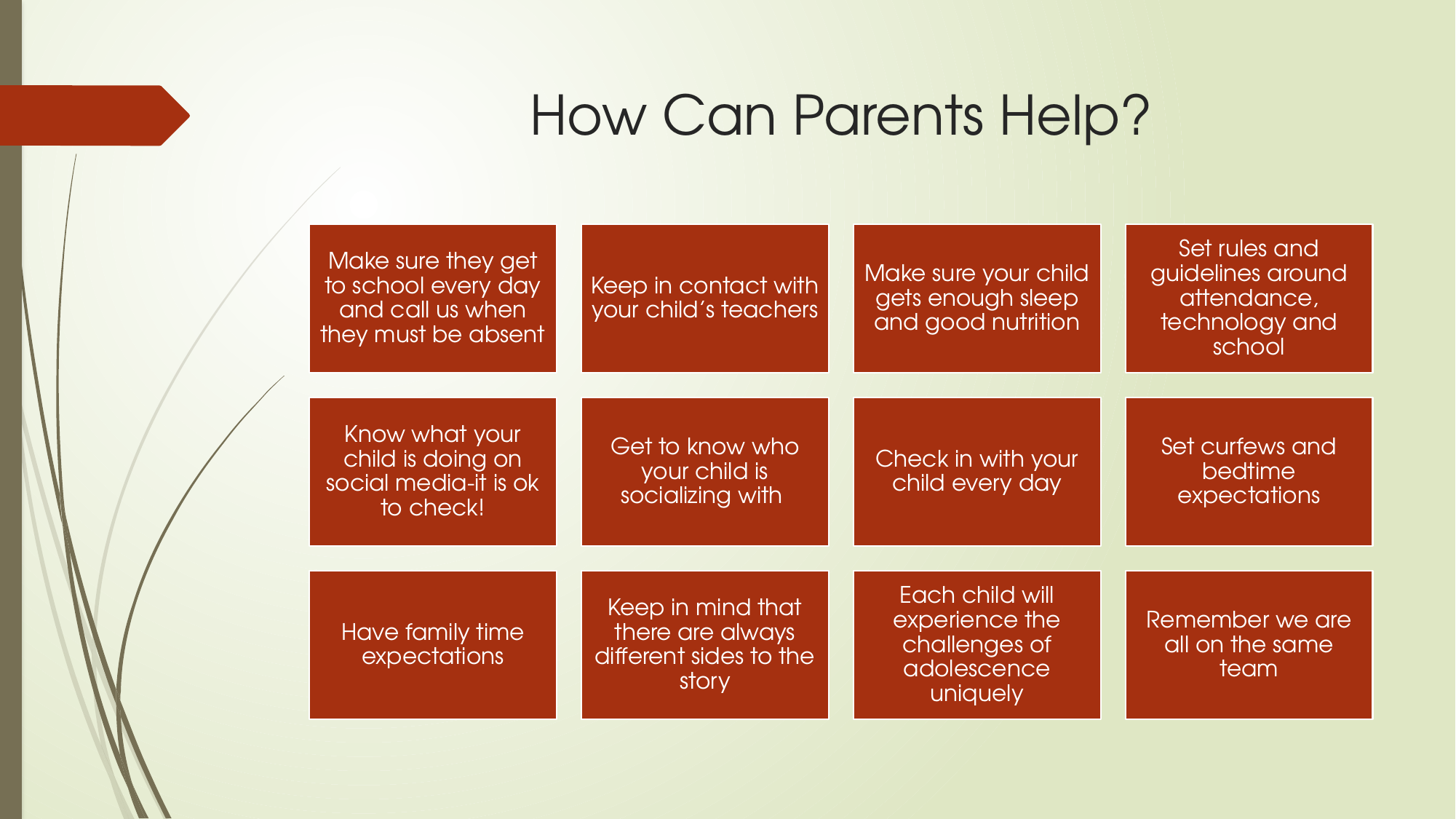

# How Can Parents Help?
Make sure they get to school every day and call us when they must be absent
Keep in contact with your child’s teachers
Make sure your child gets enough sleep and good nutrition
Set rules and guidelines around attendance, technology and school
Know what your child is doing on social media-it is ok to check!
Get to know who your child is socializing with
Check in with your child every day
Set curfews and bedtime expectations
Have family time expectations
Keep in mind that there are always different sides to the story
Each child will experience the challenges of adolescence uniquely
Remember we are all on the same team